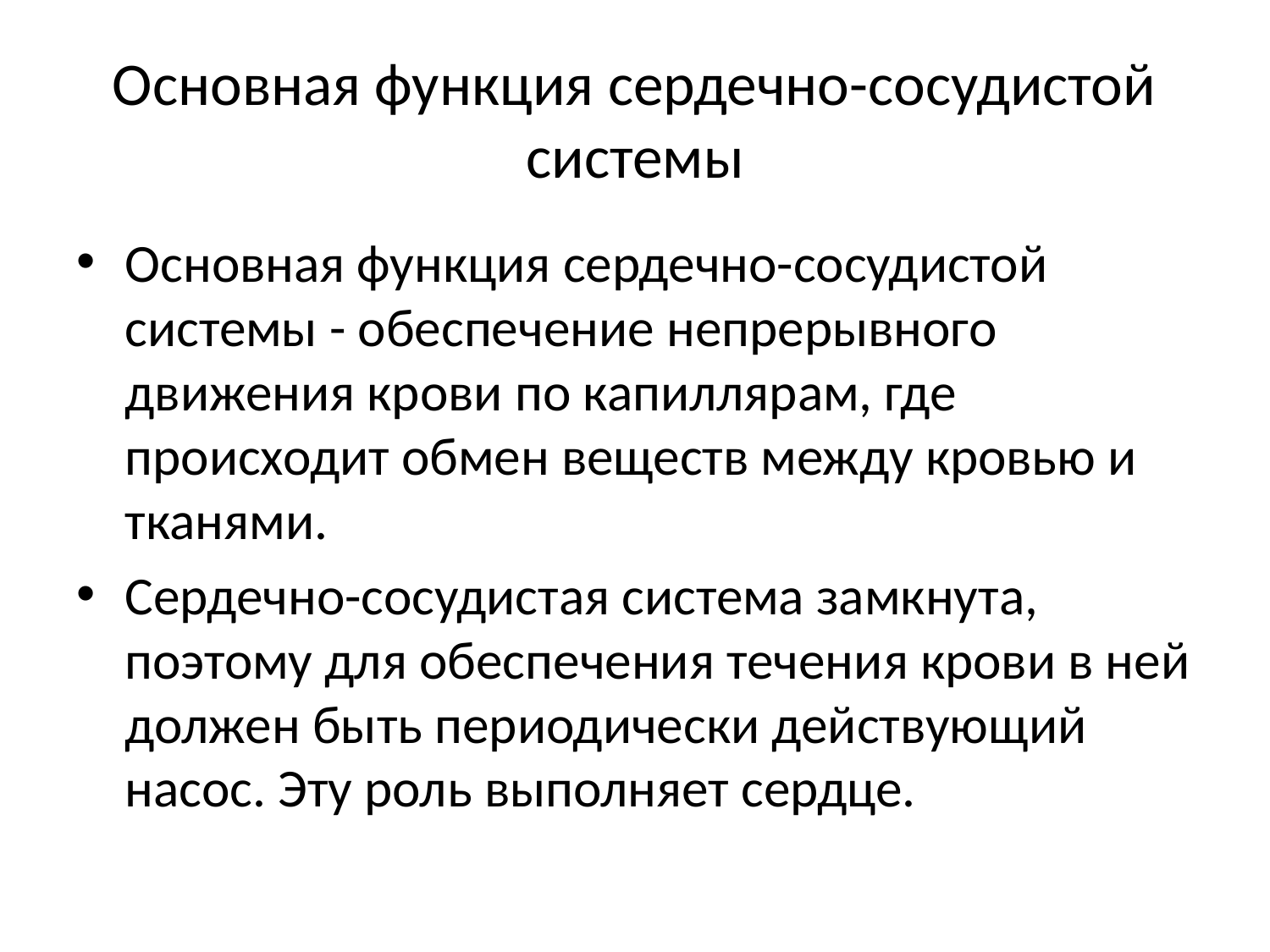

# Основная функция сердечно-сосудистой системы
Основная функция сердечно-сосудистой системы - обеспечение непрерывного движения крови по капиллярам, где происходит обмен веществ между кровью и тканями.
Сердечно-сосудистая система замкнута, поэтому для обеспечения течения крови в ней должен быть периодически действующий насос. Эту роль выполняет сердце.